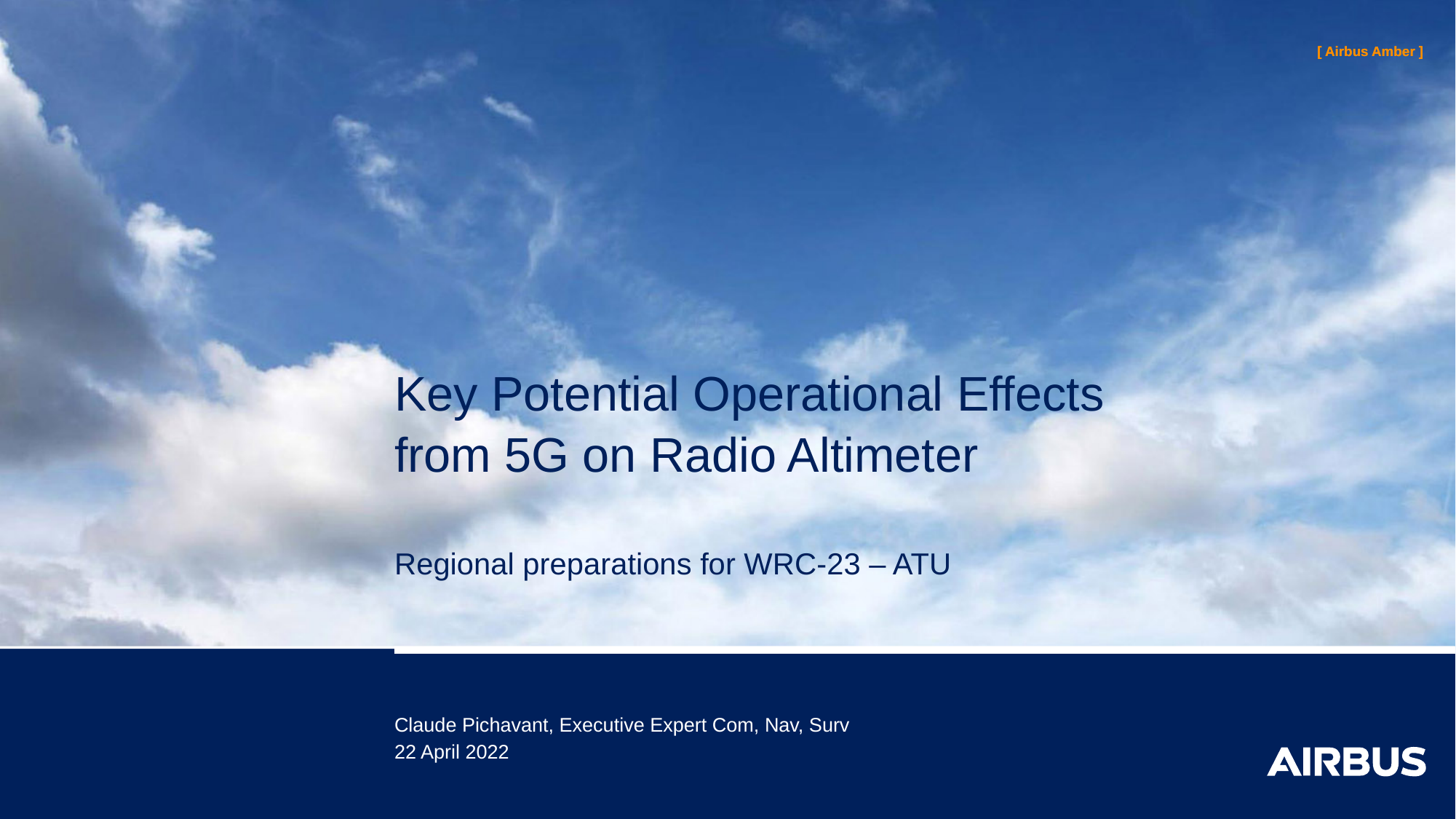

# Key Potential Operational Effects from 5G on Radio Altimeter
Regional preparations for WRC-23 – ATU
Claude Pichavant, Executive Expert Com, Nav, Surv
22 April 2022